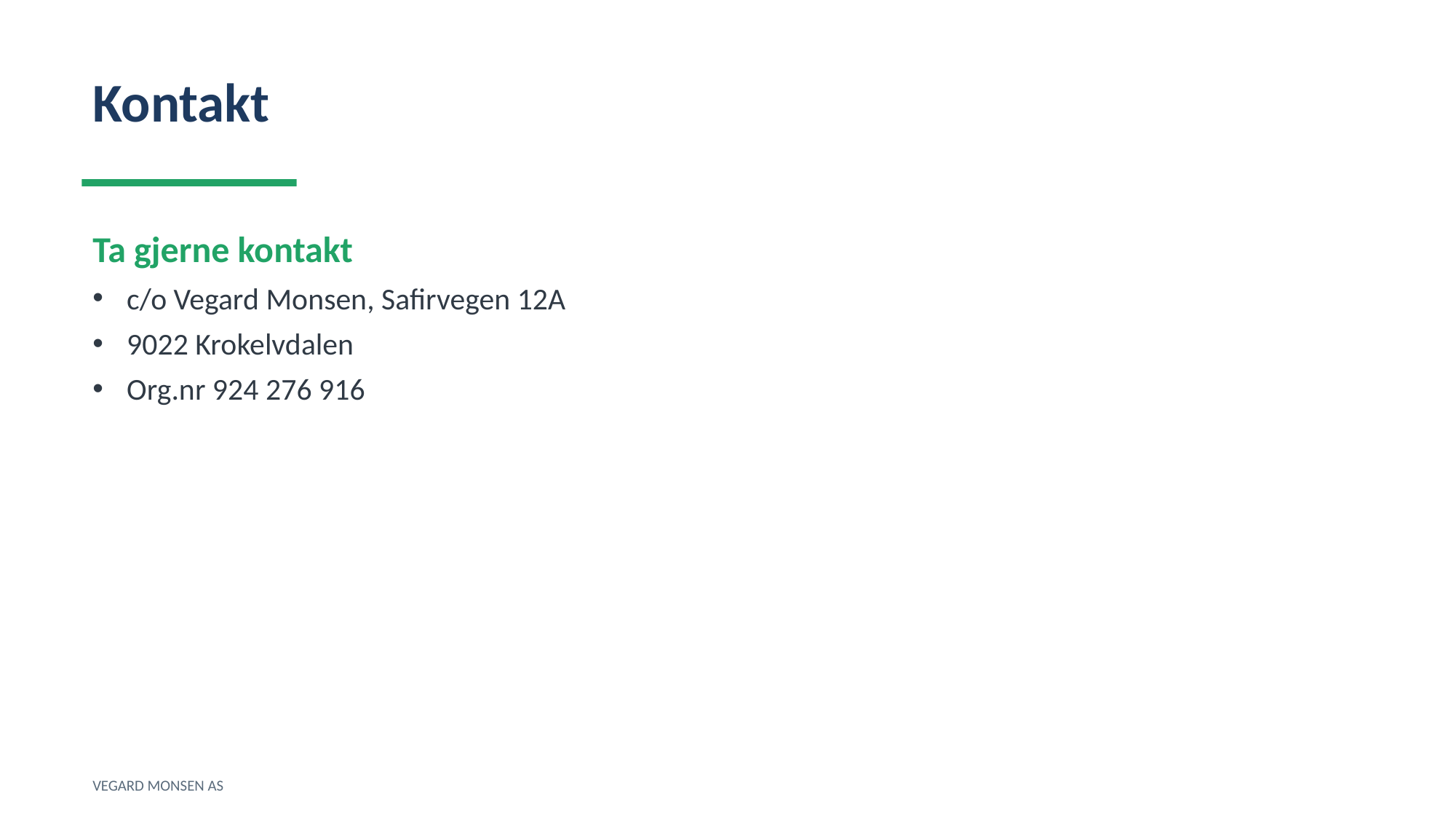

Kontakt

Ta gjerne kontakt
c/o Vegard Monsen, Safirvegen 12A
9022 Krokelvdalen
Org.nr 924 276 916
VEGARD MONSEN AS